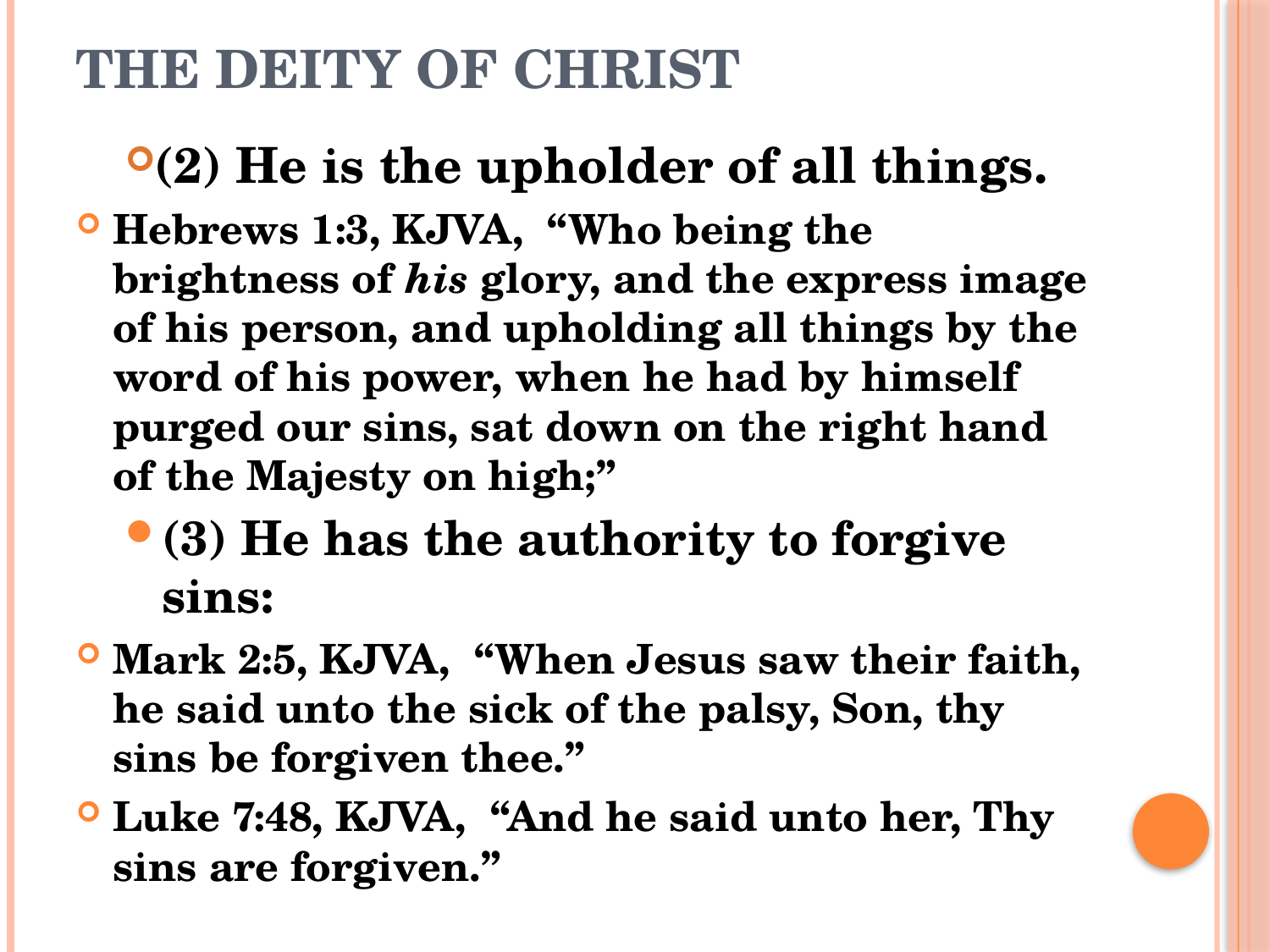

# The deity of Christ
(2) He is the upholder of all things.
Hebrews 1:3, KJVA,  “Who being the brightness of his glory, and the express image of his person, and upholding all things by the word of his power, when he had by himself purged our sins, sat down on the right hand of the Majesty on high;”
(3) He has the authority to forgive sins:
Mark 2:5, KJVA,  “When Jesus saw their faith, he said unto the sick of the palsy, Son, thy sins be forgiven thee.”
Luke 7:48, KJVA,  “And he said unto her, Thy sins are forgiven.”